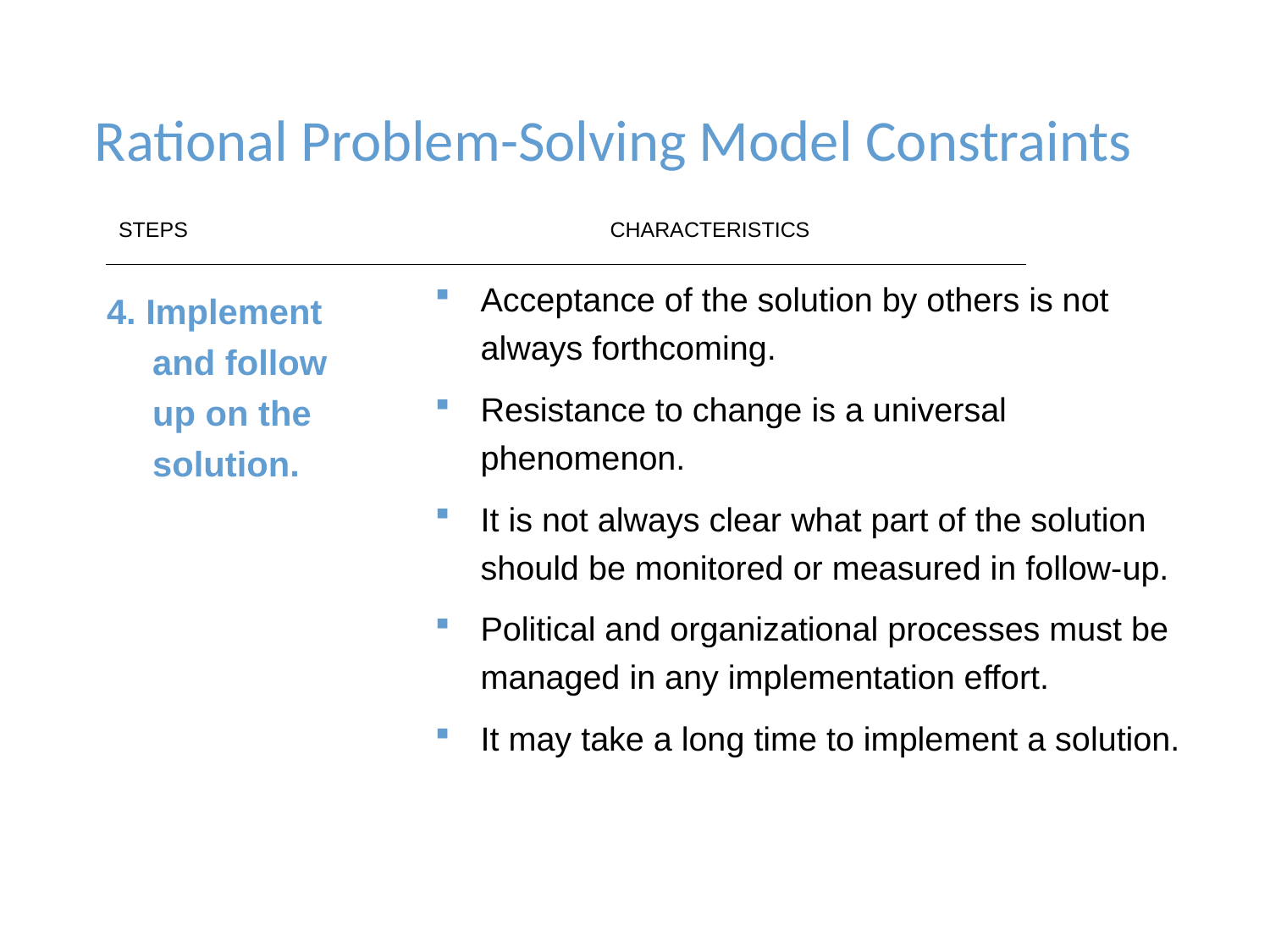

# Rational Problem-Solving Model Constraints
| STEPS | CHARACTERISTICS |
| --- | --- |
Acceptance of the solution by others is not always forthcoming.
Resistance to change is a universal phenomenon.
It is not always clear what part of the solution should be monitored or measured in follow-up.
Political and organizational processes must be managed in any implementation effort.
It may take a long time to implement a solution.
4. Implement and follow up on the solution.